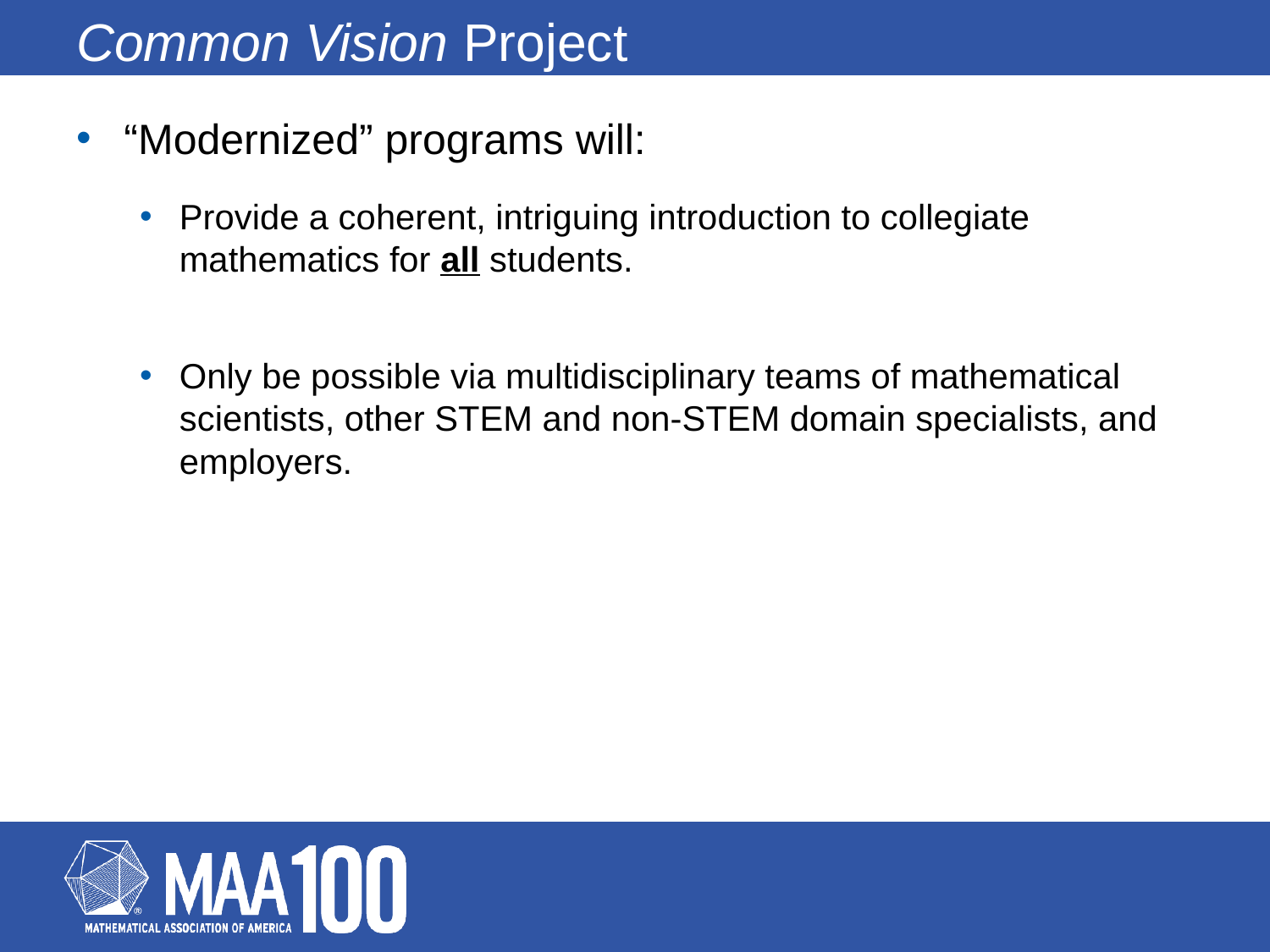

# Common Vision Project
“Modernized” programs will:

Provide a coherent, intriguing introduction to collegiate mathematics for all students.

Only be possible via multidisciplinary teams of mathematical scientists, other STEM and non-STEM domain specialists, and employers.